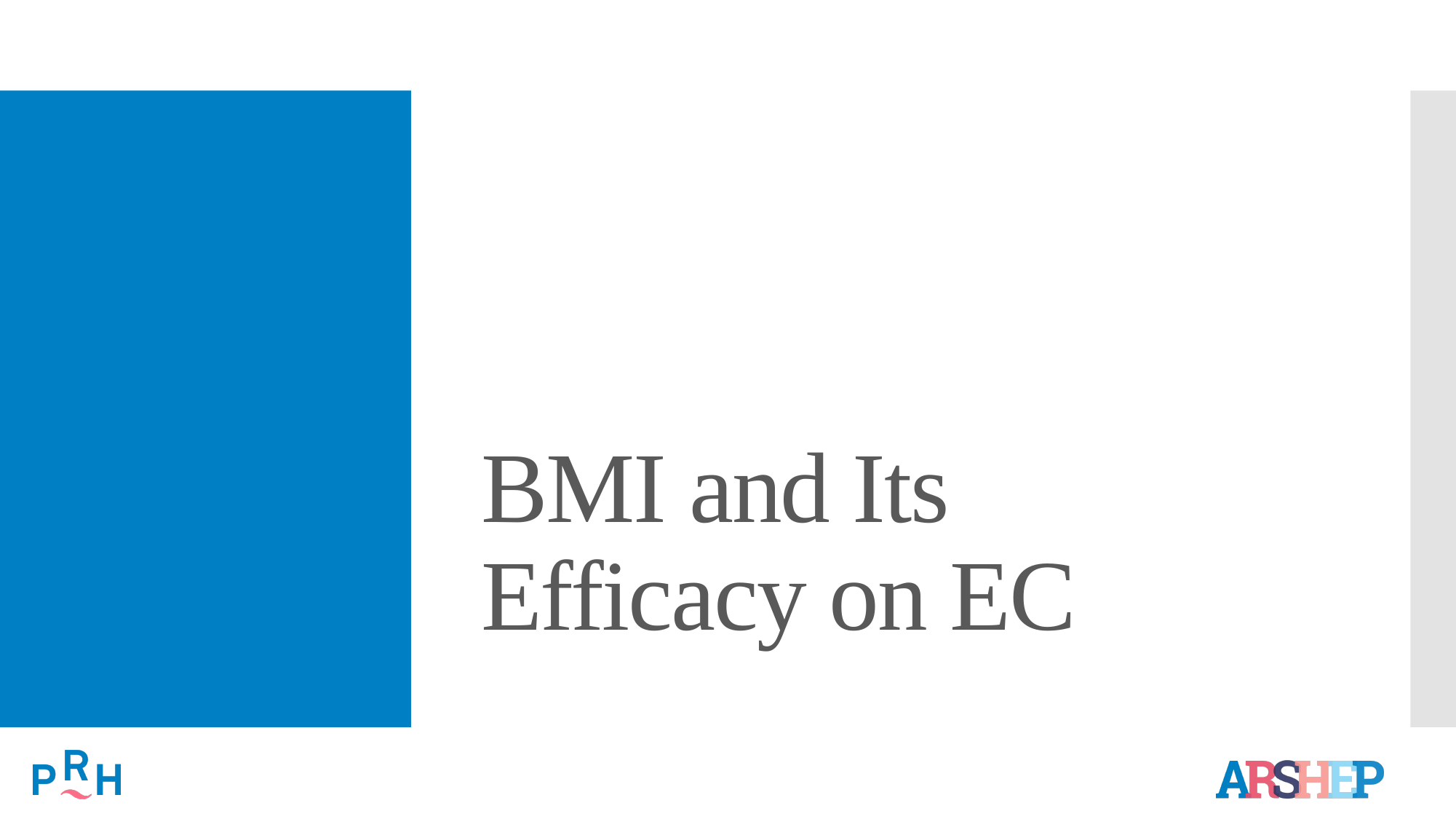

# BMI and Its Efficacy on EC